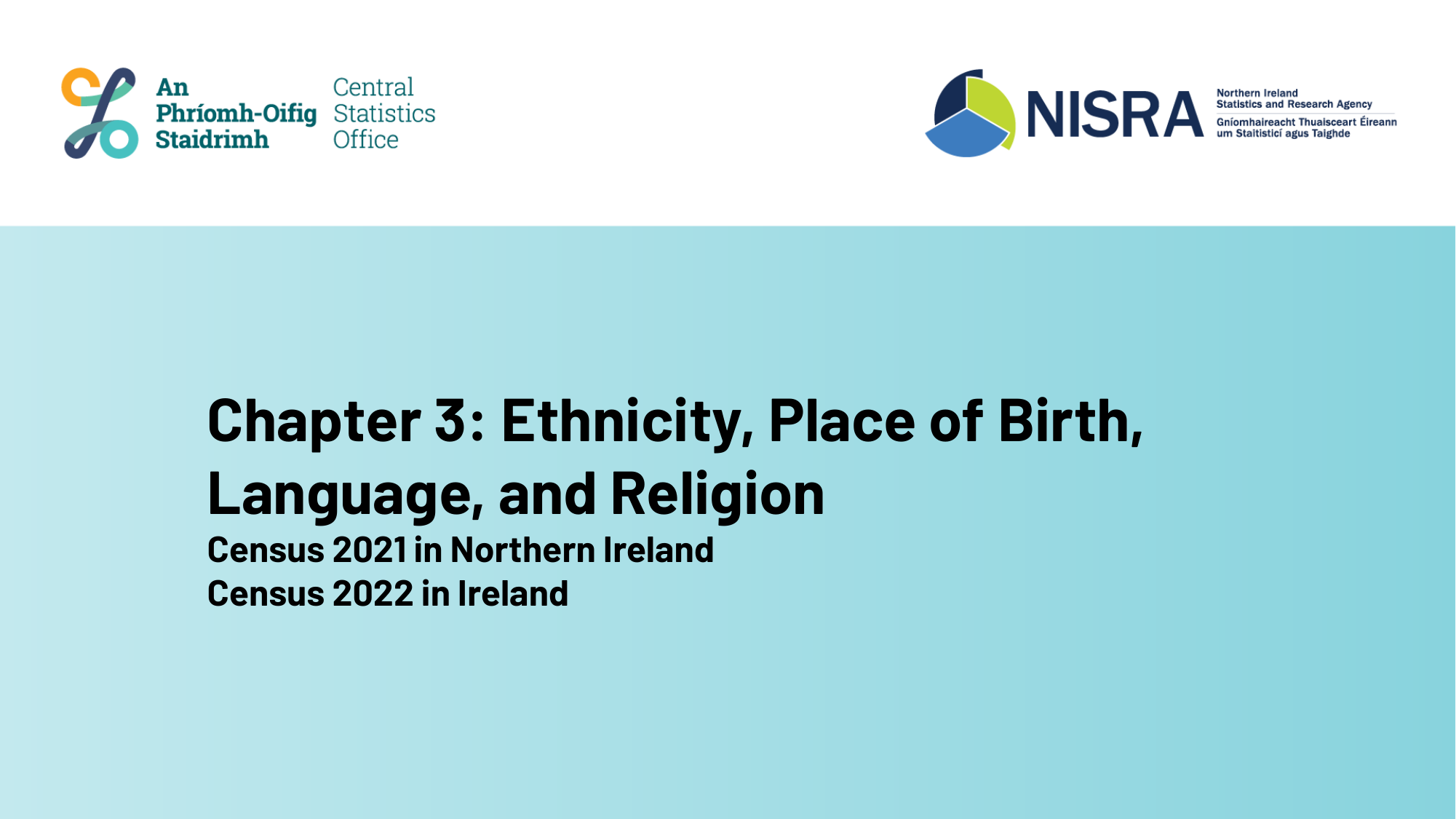

Chapter 3: Ethnicity, Place of Birth, Language, and Religion
Census 2021 in Northern Ireland
Census 2022 in Ireland